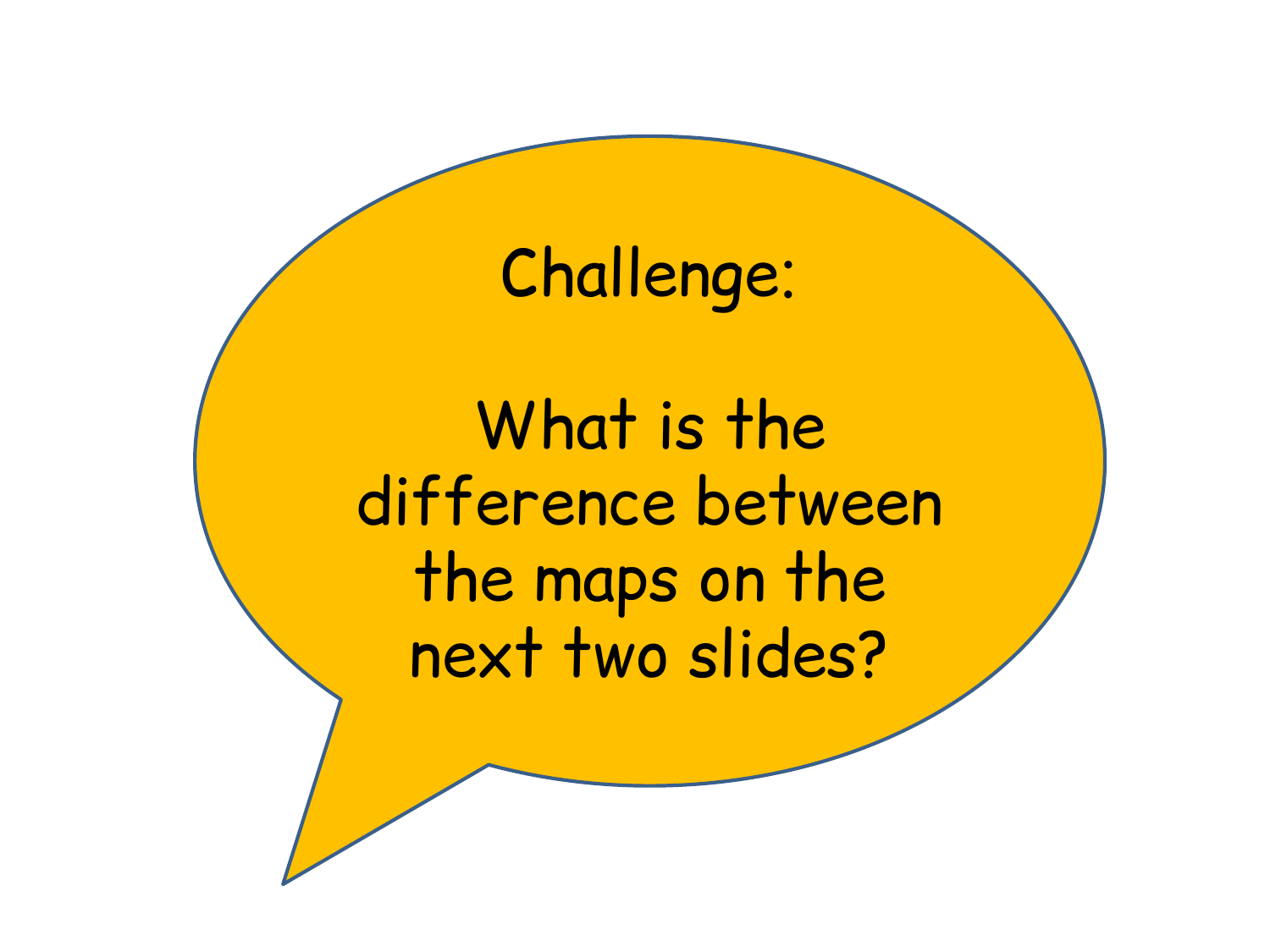

Challenge:

What is the difference between the maps on the next two slides?